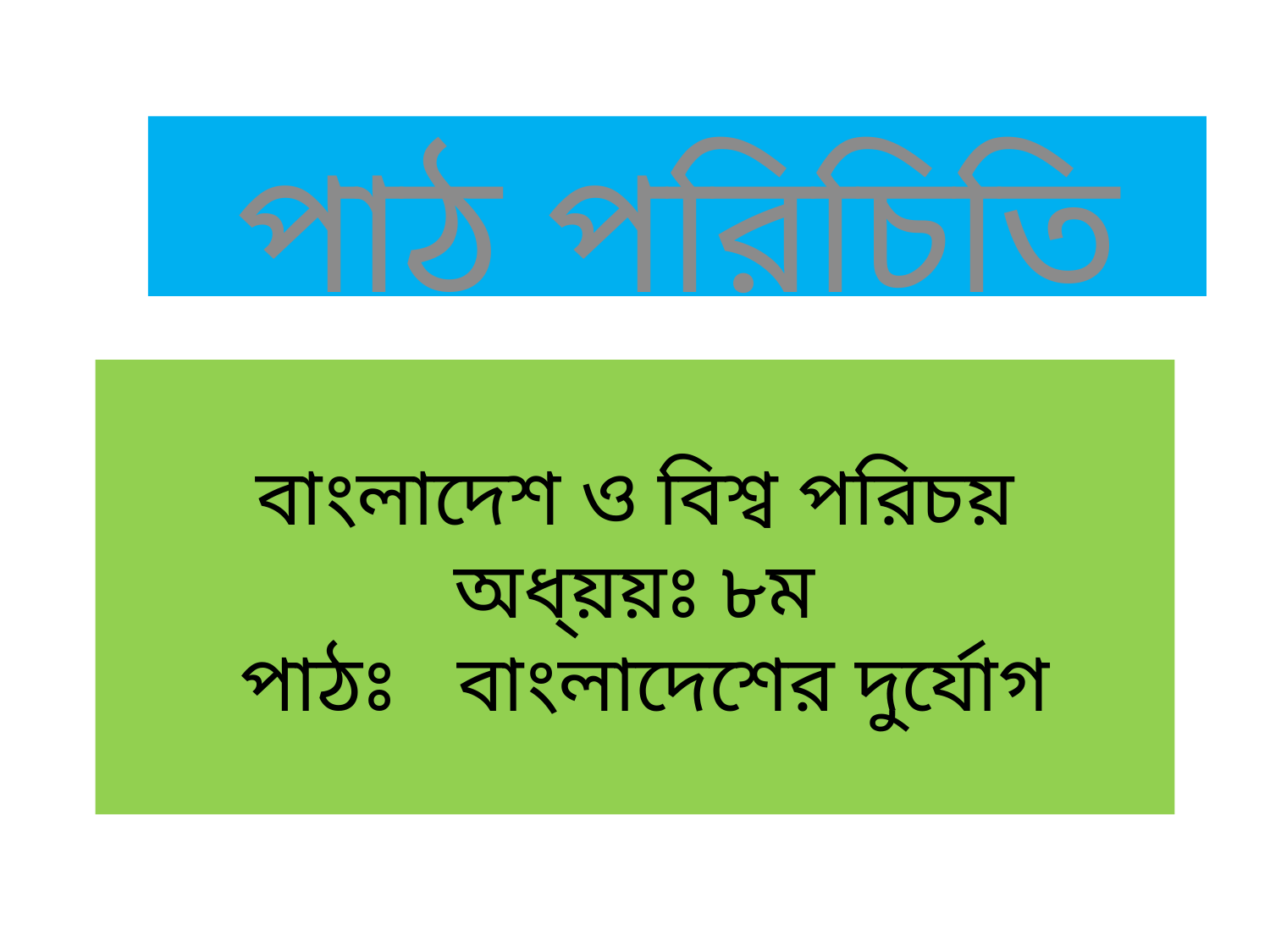

পাঠ পরিচিতি
# বাংলাদেশ ও বিশ্ব পরিচয় অধ্য়য়ঃ ৮ম পাঠঃ   বাংলাদেশের দুর্যোগ